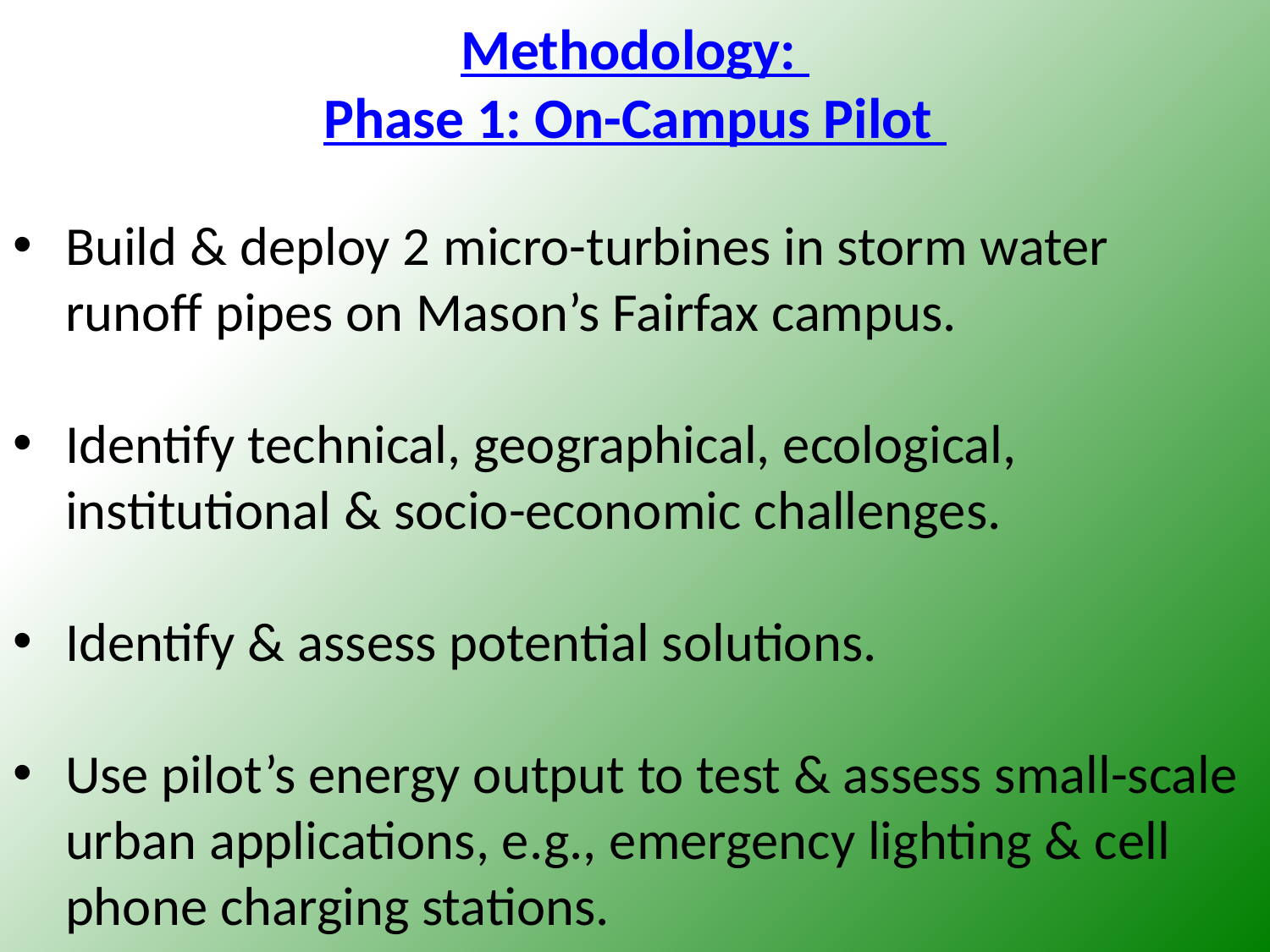

# Methodology: Phase 1: On-Campus Pilot
Build & deploy 2 micro-turbines in storm water runoff pipes on Mason’s Fairfax campus.

Identify technical, geographical, ecological, institutional & socio-economic challenges.

Identify & assess potential solutions.

Use pilot’s energy output to test & assess small-scale urban applications, e.g., emergency lighting & cell phone charging stations.